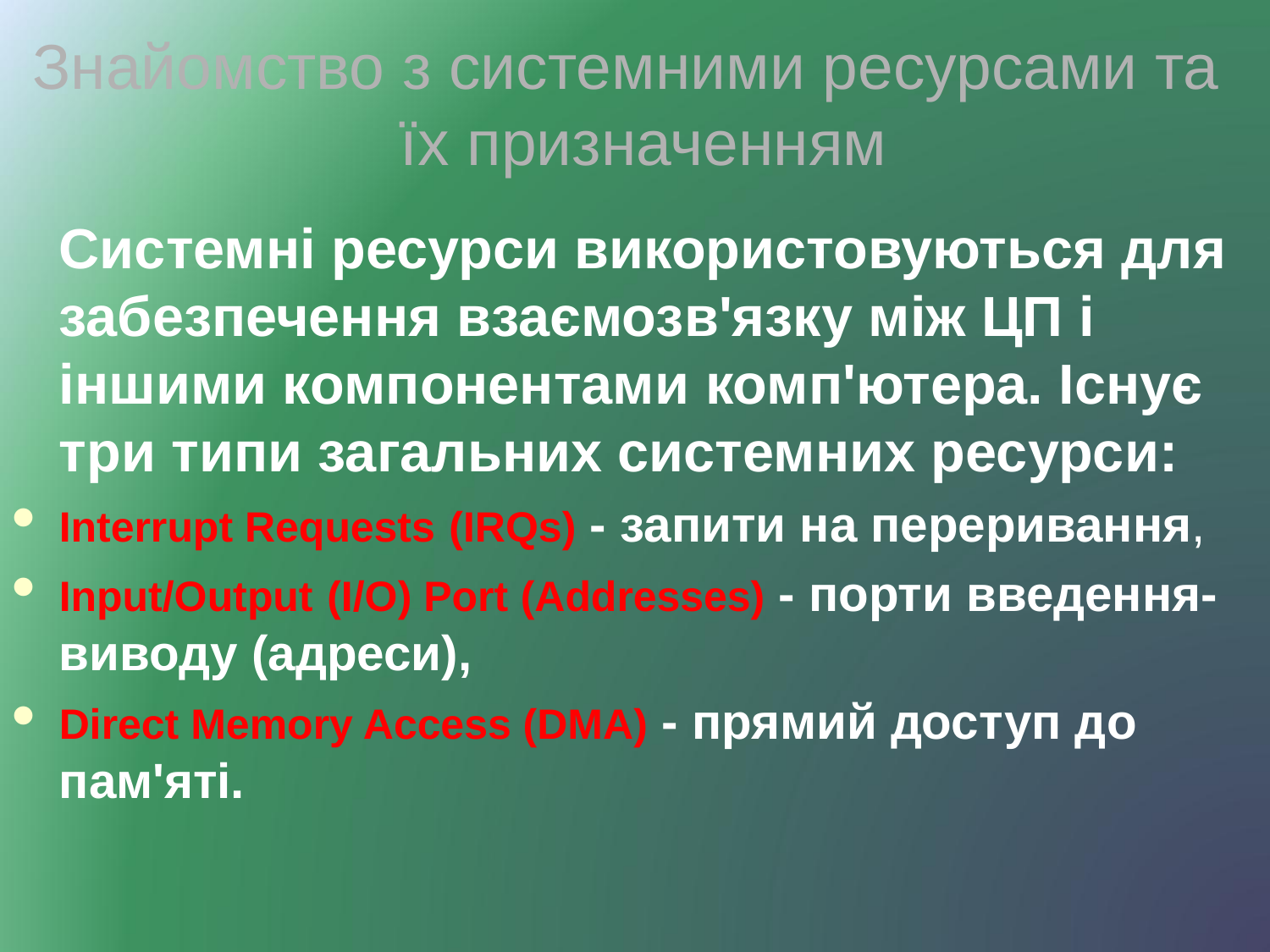

Знайомство з системними ресурсами та
 їх призначенням
	Системні ресурси використовуються для забезпечення взаємозв'язку між ЦП і іншими компонентами комп'ютера. Існує три типи загальних системних ресурси:
Interrupt Requests (IRQs) - запити на переривання,
Input/Output (I/O) Port (Addresses) - порти введення-виводу (адреси),
Direct Memory Access (DMA) - прямий доступ до пам'яті.